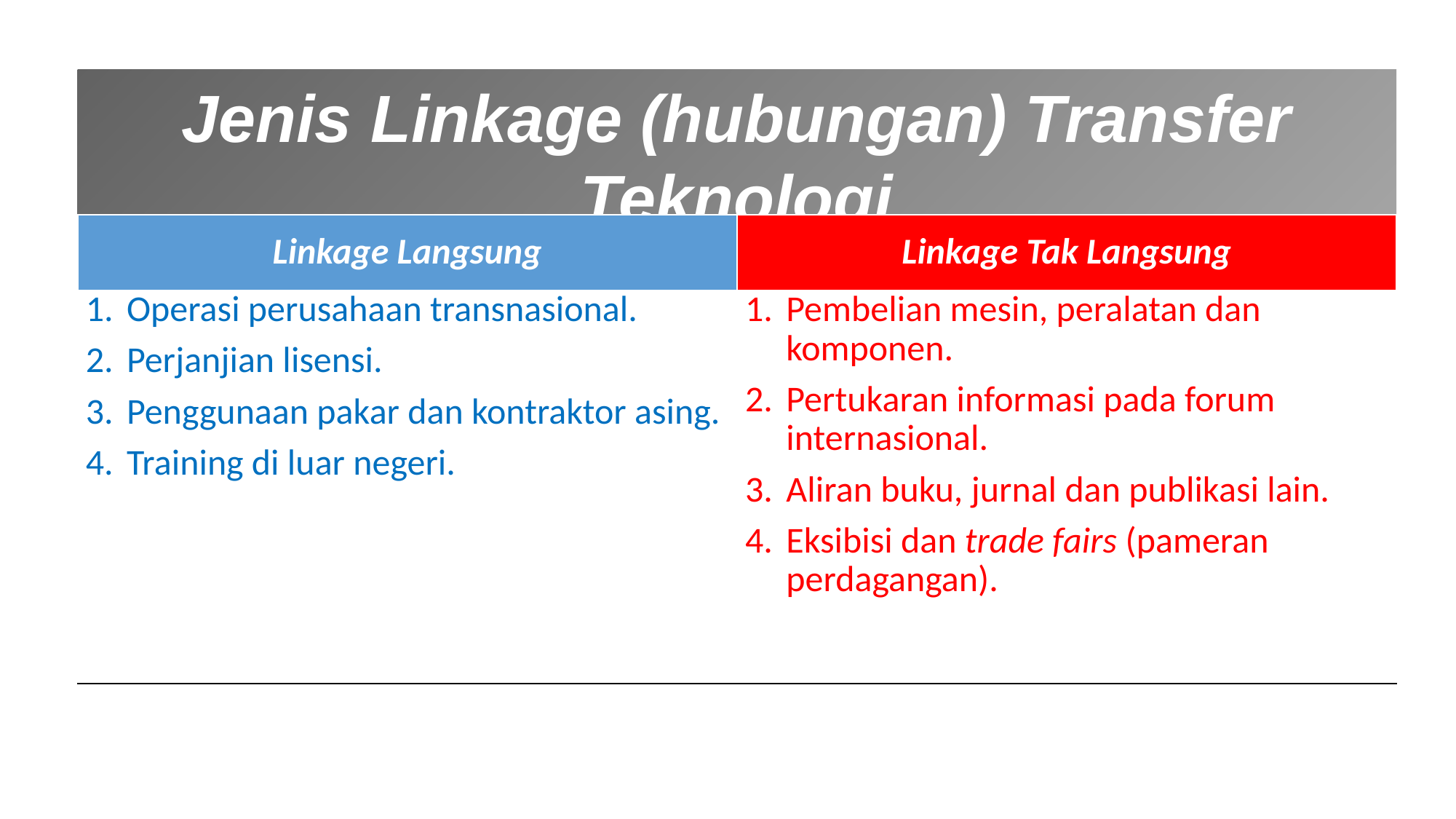

Jenis Linkage (hubungan) Transfer Teknologi
| Linkage Langsung | Linkage Tak Langsung |
| --- | --- |
| Operasi perusahaan transnasional. Perjanjian lisensi. Penggunaan pakar dan kontraktor asing. Training di luar negeri. | Pembelian mesin, peralatan dan komponen. Pertukaran informasi pada forum internasional. Aliran buku, jurnal dan publikasi lain. Eksibisi dan trade fairs (pameran perdagangan). |